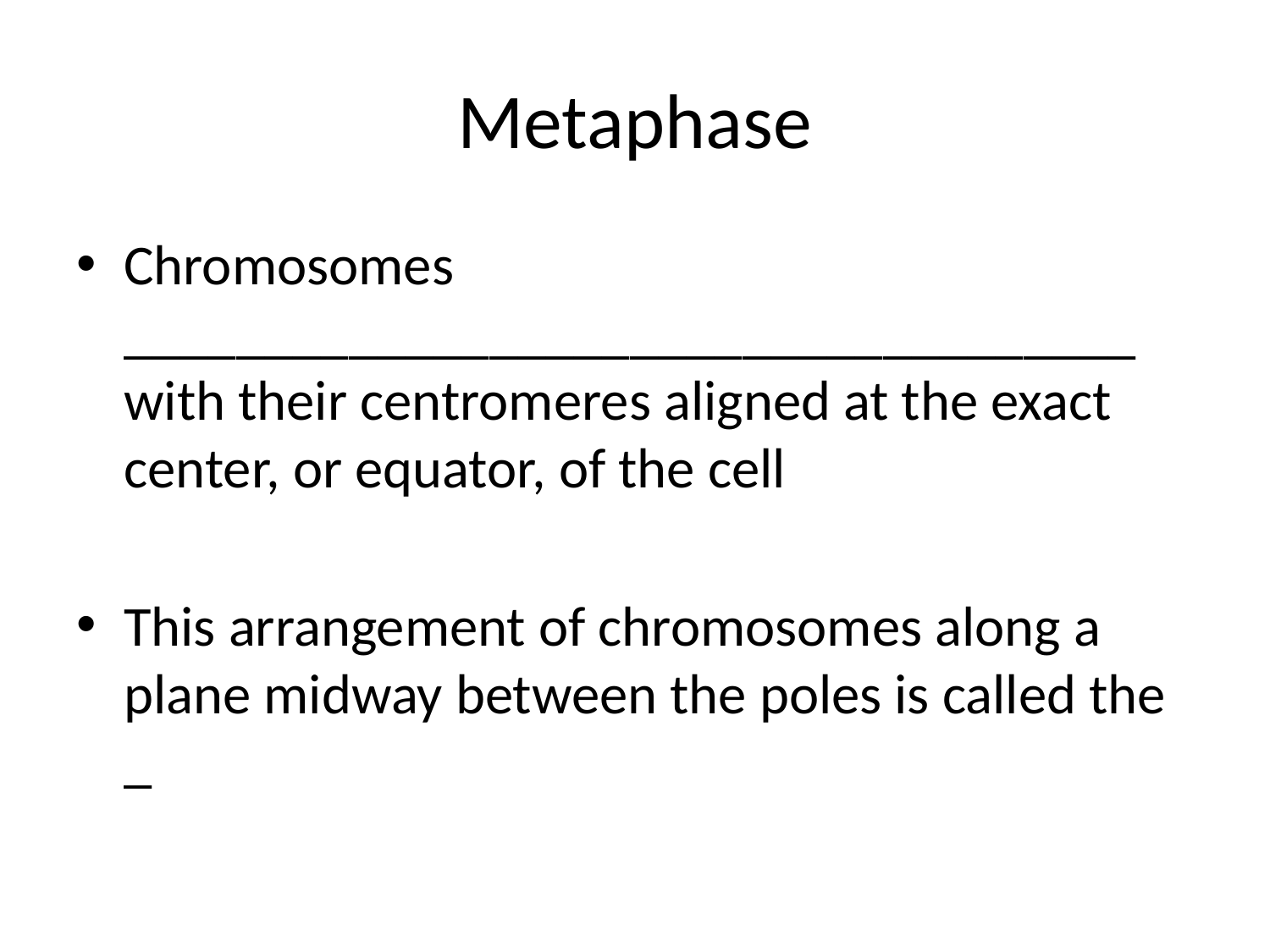

# Metaphase
Chromosomes ____________________________________ with their centromeres aligned at the exact center, or equator, of the cell

This arrangement of chromosomes along a plane midway between the poles is called the _